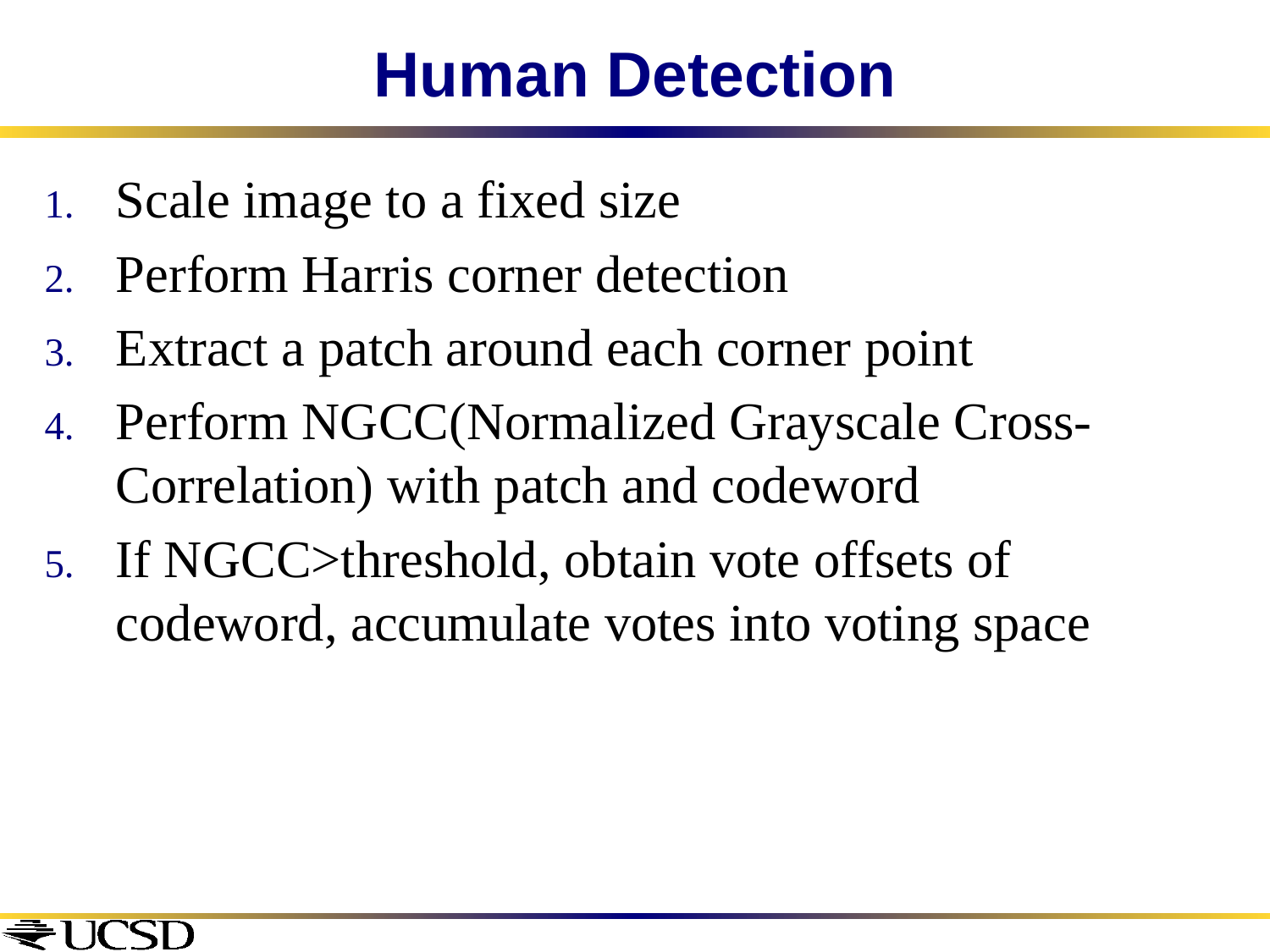

# Human Detection
Scale image to a fixed size
Perform Harris corner detection
Extract a patch around each corner point
Perform NGCC(Normalized Grayscale Cross-Correlation) with patch and codeword
If NGCC>threshold, obtain vote offsets of codeword, accumulate votes into voting space